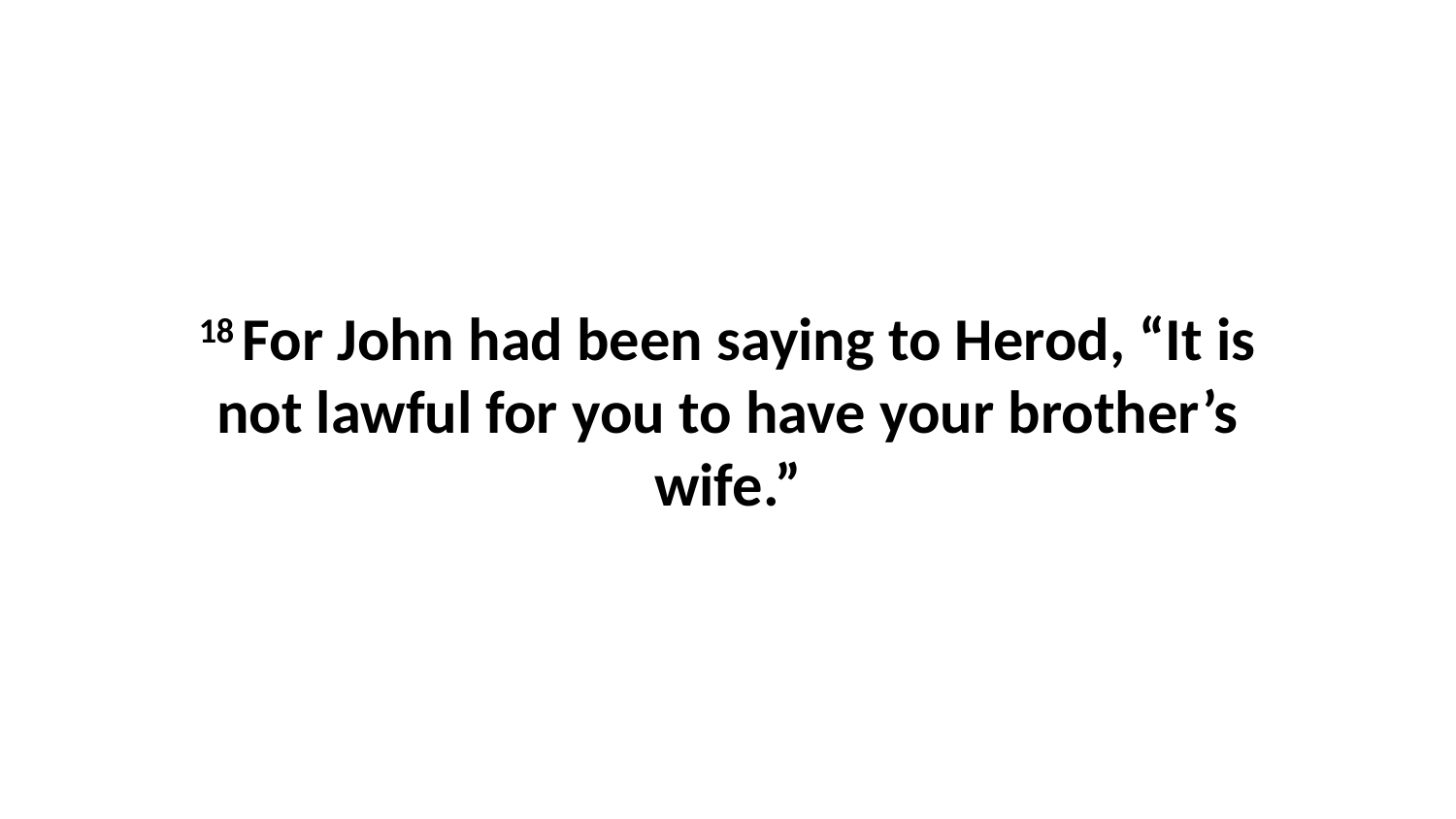

18 For John had been saying to Herod, “It is not lawful for you to have your brother’s wife.”